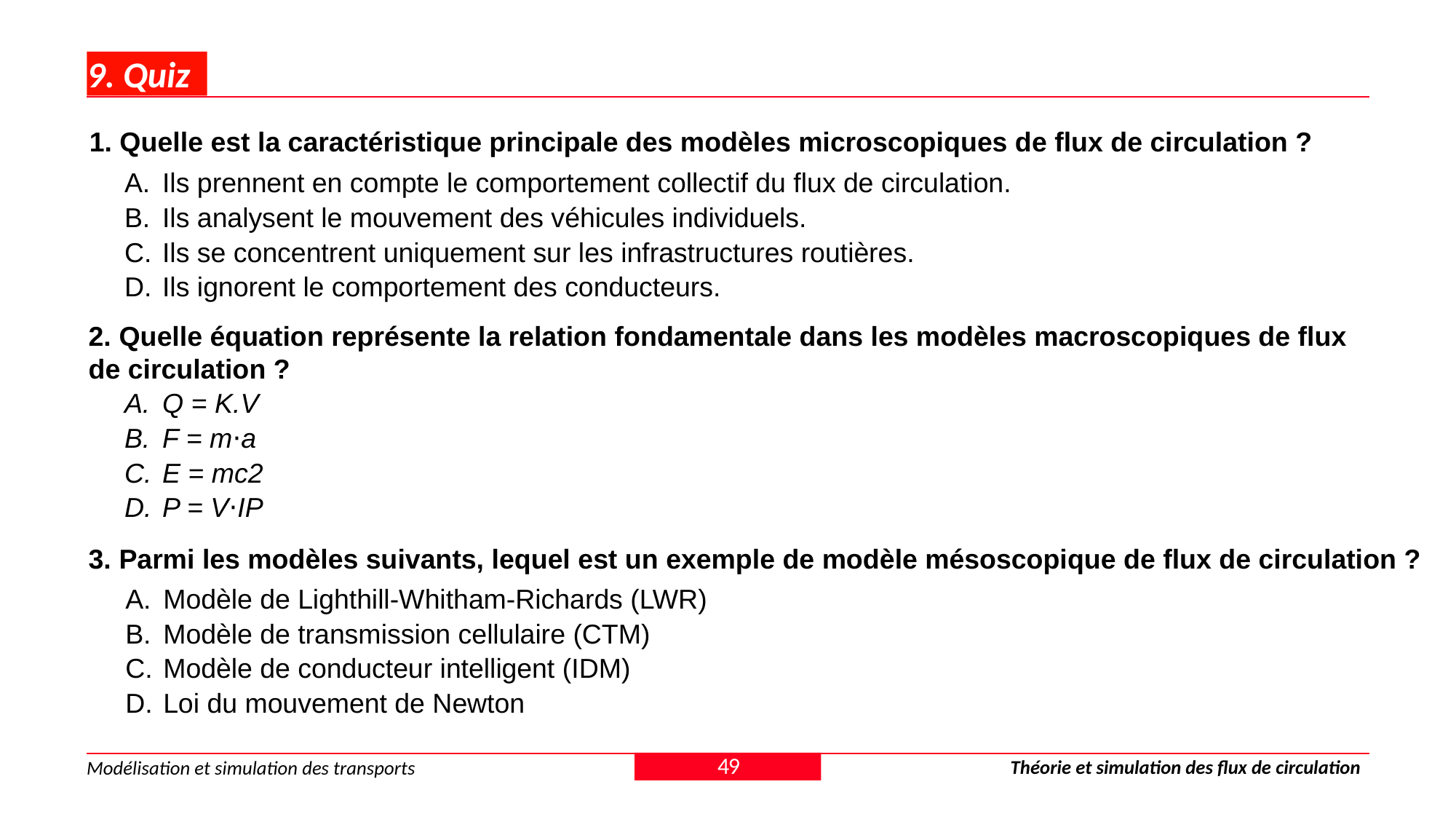

# 9. Quiz
1. Quelle est la caractéristique principale des modèles microscopiques de flux de circulation ?
Ils prennent en compte le comportement collectif du flux de circulation.
Ils analysent le mouvement des véhicules individuels.
Ils se concentrent uniquement sur les infrastructures routières.
Ils ignorent le comportement des conducteurs.
2. Quelle équation représente la relation fondamentale dans les modèles macroscopiques de flux de circulation ?
Q = K.V
F = m⋅a
E = mc2
P = V⋅IP
3. Parmi les modèles suivants, lequel est un exemple de modèle mésoscopique de flux de circulation ?
Modèle de Lighthill-Whitham-Richards (LWR)
Modèle de transmission cellulaire (CTM)
Modèle de conducteur intelligent (IDM)
Loi du mouvement de Newton